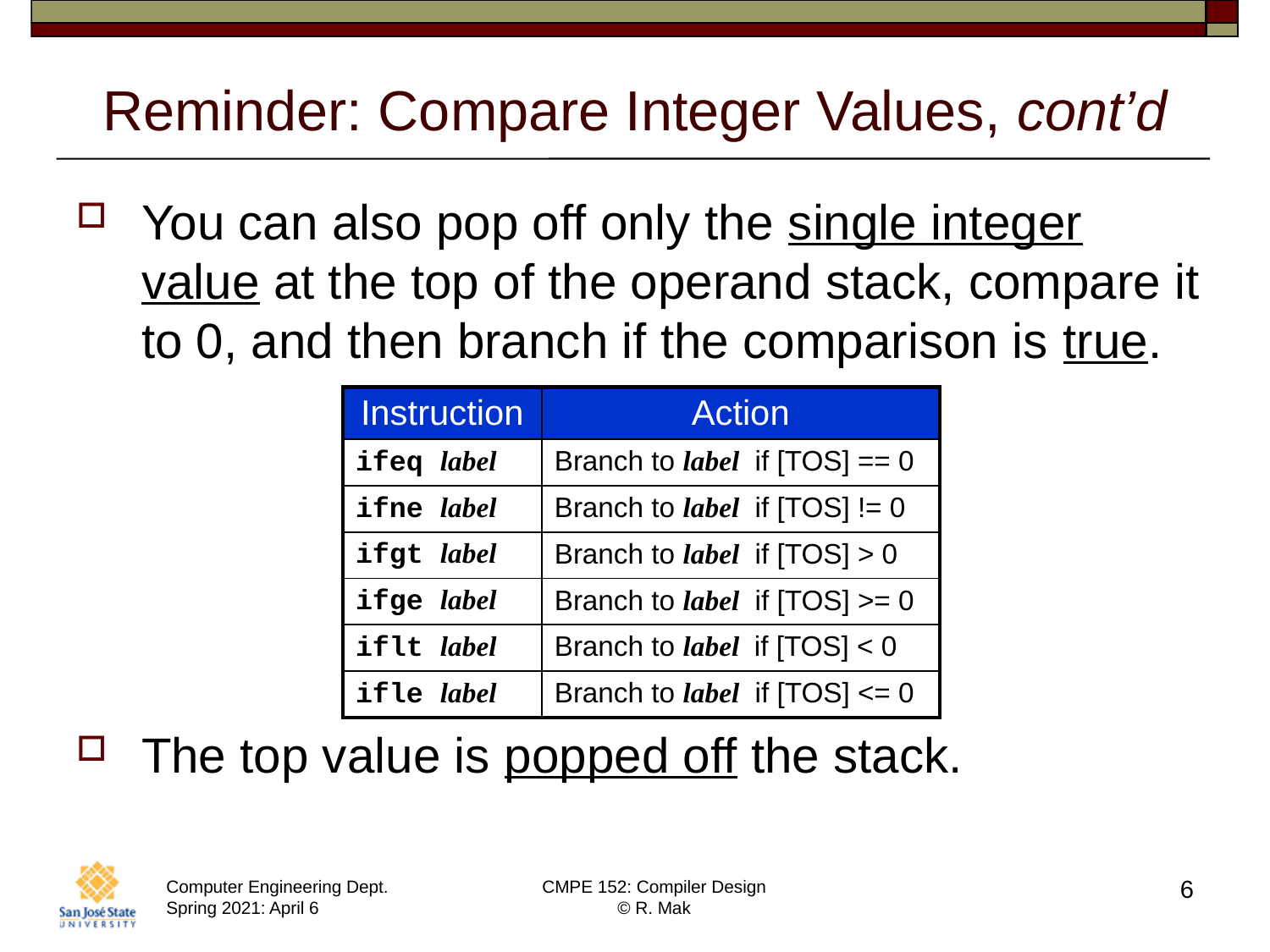

# Reminder: Compare Integer Values, cont’d
You can also pop off only the single integer value at the top of the operand stack, compare it to 0, and then branch if the comparison is true.

The top value is popped off the stack.
| Instruction | Action |
| --- | --- |
| ifeq label | Branch to label if [TOS] == 0 |
| ifne label | Branch to label if [TOS] != 0 |
| ifgt label | Branch to label if [TOS] > 0 |
| ifge label | Branch to label if [TOS] >= 0 |
| iflt label | Branch to label if [TOS] < 0 |
| ifle label | Branch to label if [TOS] <= 0 |
6